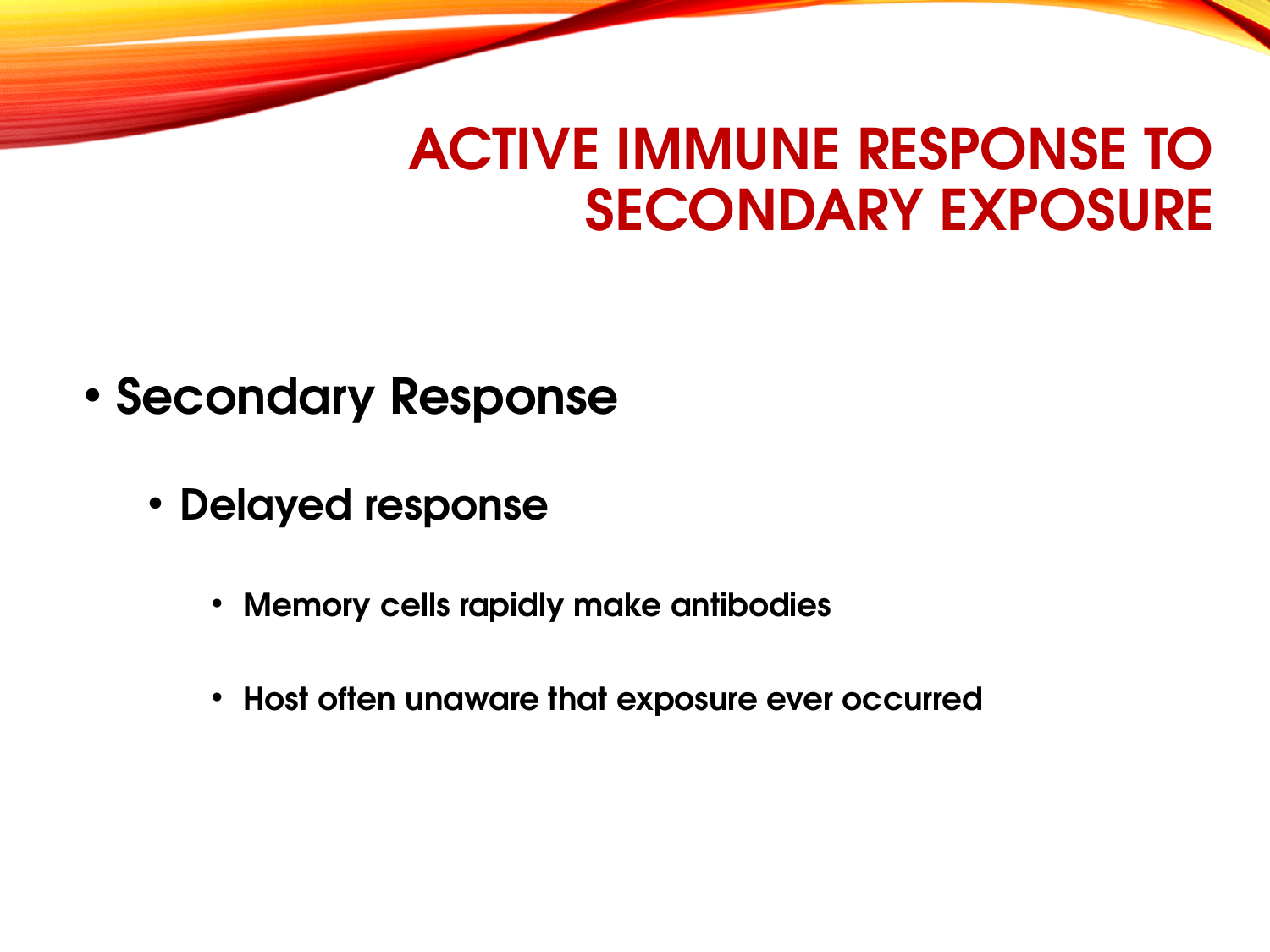

# Active Immune Response to Secondary Exposure
Secondary Response

Delayed response

Memory cells rapidly make antibodies

Host often unaware that exposure ever occurred